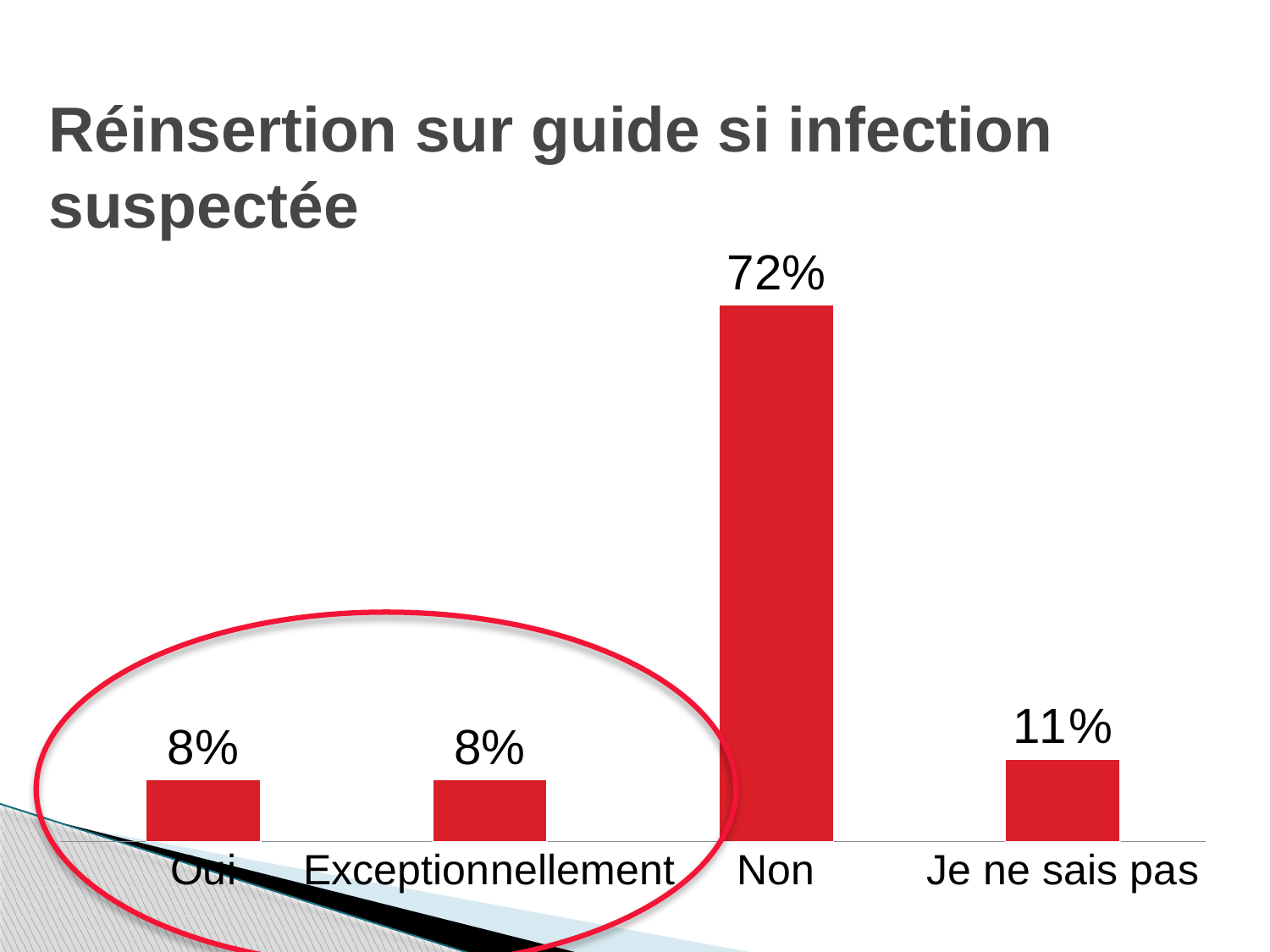

# Réinsertion sur guide si infection suspectée

### Chart

| Category | Si infection suspectée |
|---|---|
| Oui | 0.083 |
| Exceptionnellement | 0.083 |
| Non | 0.722 |
| Je ne sais pas | 0.111 |